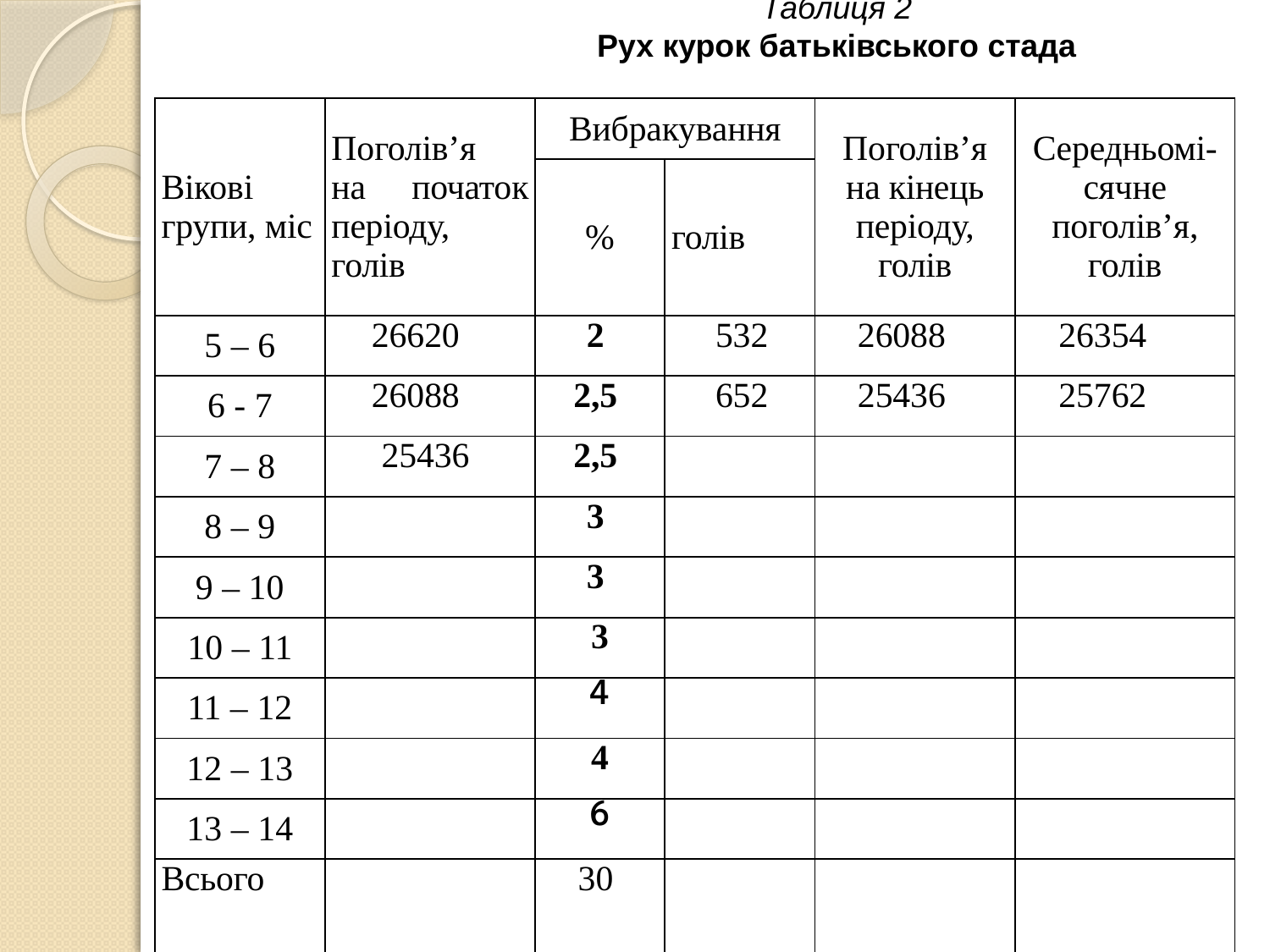

Таблиця 2
 Рух курок батьківського стада

| Вікові групи, міс | Поголів’я на початок періоду, голів | Вибракування |  | Поголів’я на кінець періоду, голів | Середньомі-сячне поголів’я, голів |
| --- | --- | --- | --- | --- | --- |
|  |  | % | голів |  |  |
| 5 – 6 | 26620 | 2 | 532 | 26088 | 26354 |
| 6 - 7 | 26088 | 2,5 | 652 | 25436 | 25762 |
| 7 – 8 | 25436 | 2,5 |  |  |  |
| 8 – 9 |  | 3 |  |  |  |
| 9 – 10 |  | 3 |  |  |  |
| 10 – 11 |  | 3 |  |  |  |
| 11 – 12 |  | 4 |  |  |  |
| 12 – 13 |  | 4 |  |  |  |
| 13 – 14 |  | 6 |  |  |  |
| Всього |  | 30 |  |  |  |